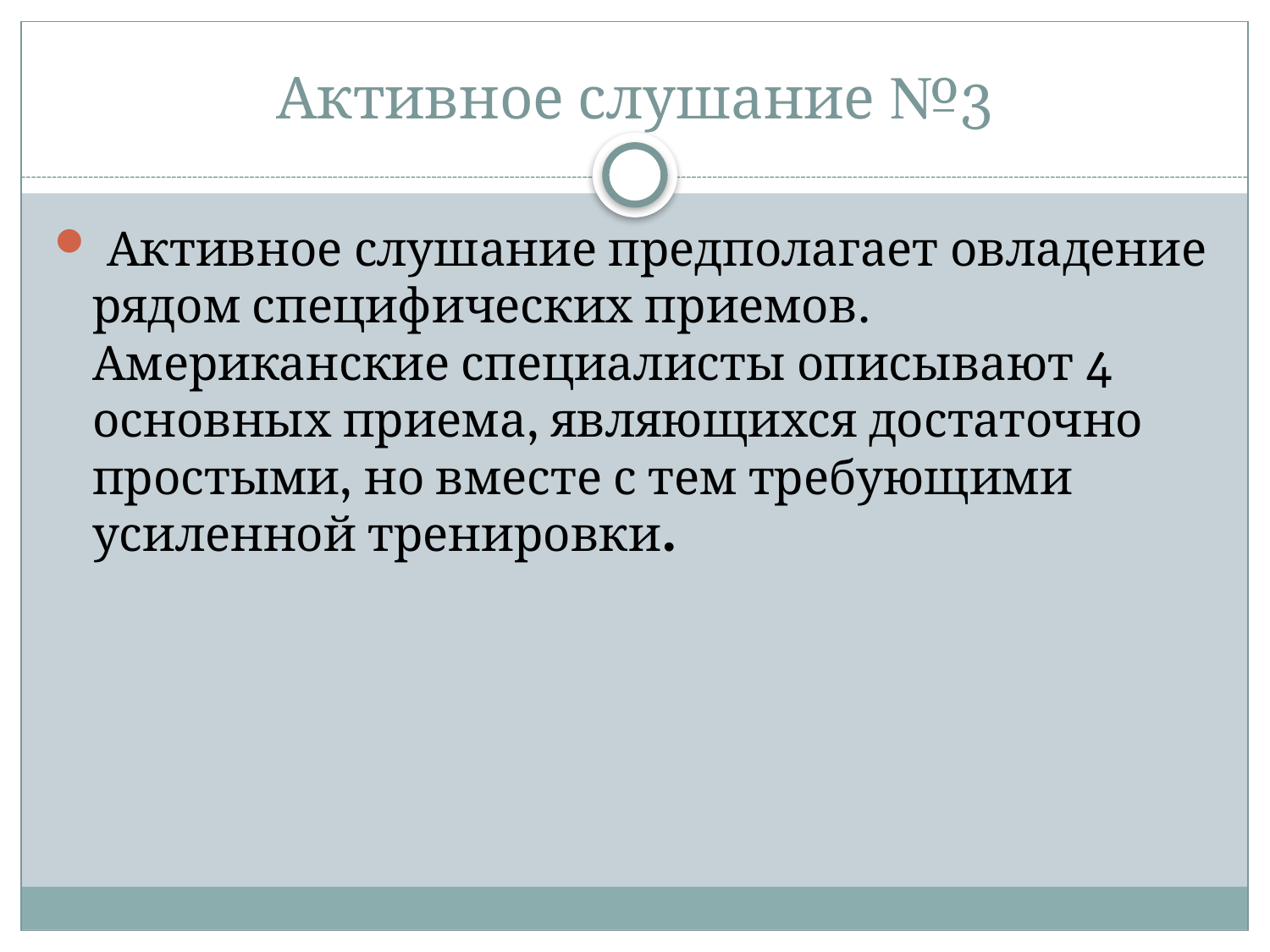

# Активное слушание №3
 Активное слушание предполагает овладение рядом специфических приемов. Американские специалисты описывают 4 основных приема, являющихся достаточно простыми, но вместе с тем требующими усиленной тренировки.